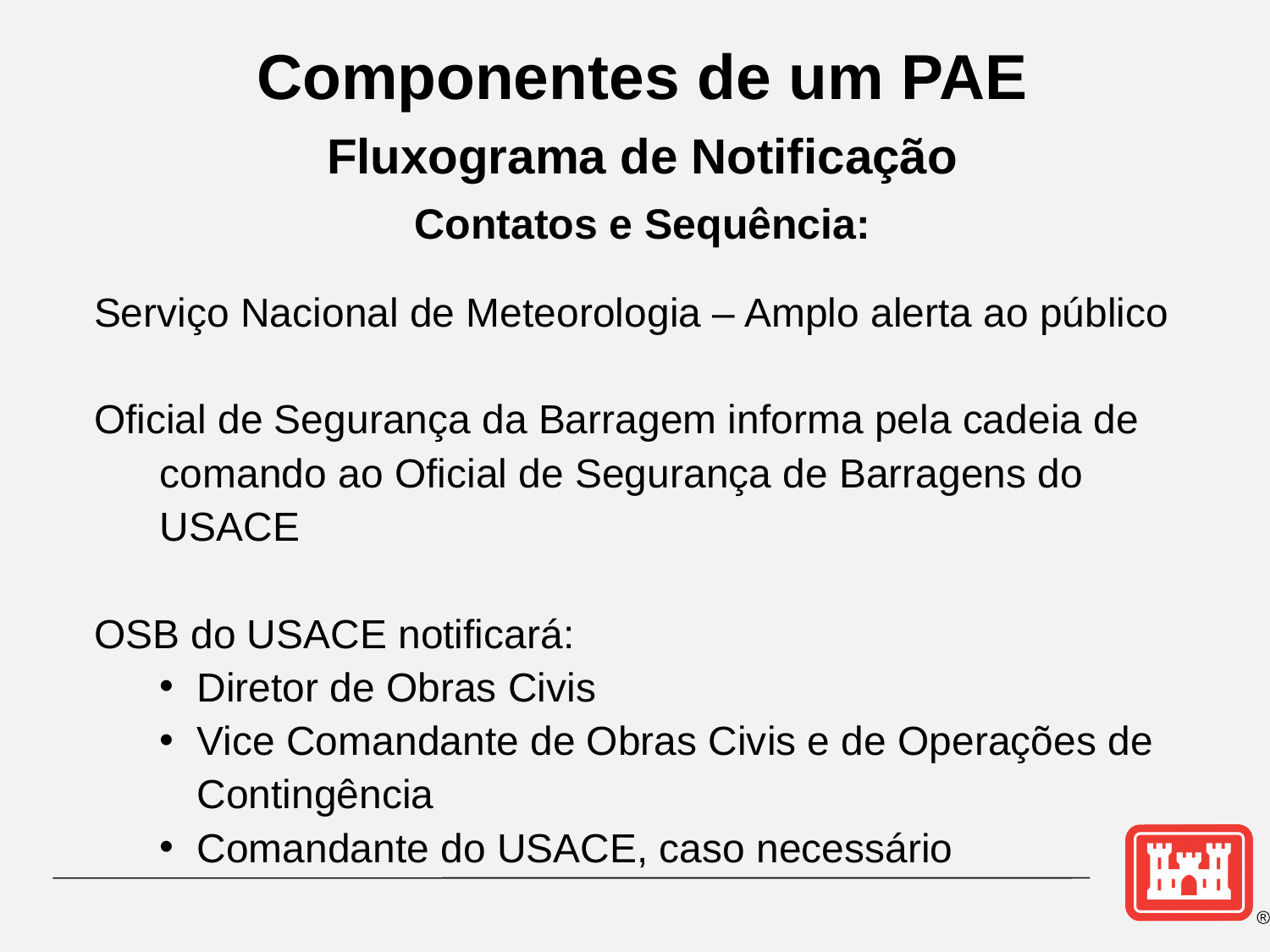

Componentes de um PAE
Fluxograma de Notificação
Contatos e Sequência:
Serviço Nacional de Meteorologia – Amplo alerta ao público

Oficial de Segurança da Barragem informa pela cadeia de comando ao Oficial de Segurança de Barragens do USACE

OSB do USACE notificará:
Diretor de Obras Civis
Vice Comandante de Obras Civis e de Operações de Contingência
Comandante do USACE, caso necessário